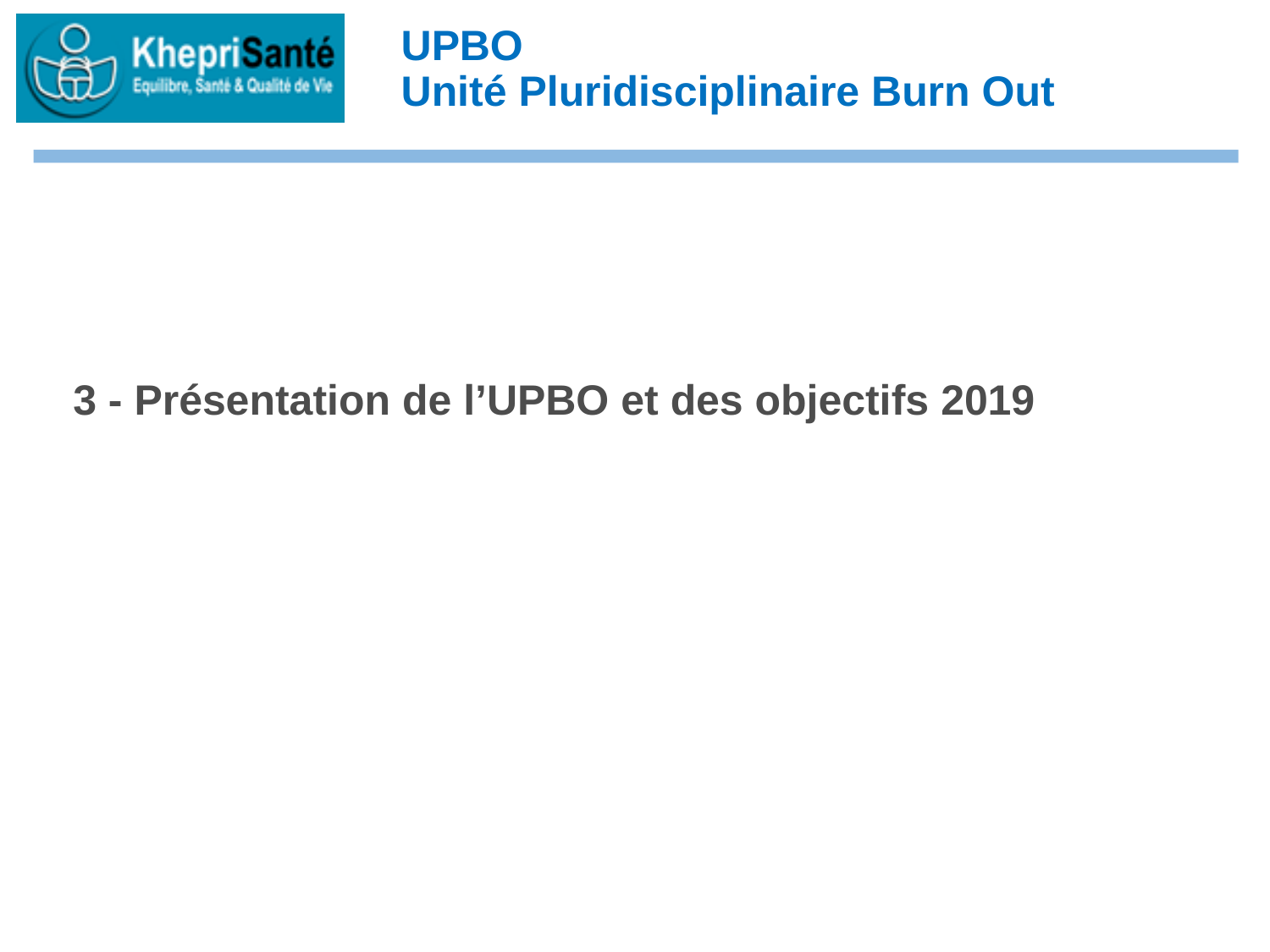

# UPBO Unité Pluridisciplinaire Burn Out

3 - Présentation de l’UPBO et des objectifs 2019